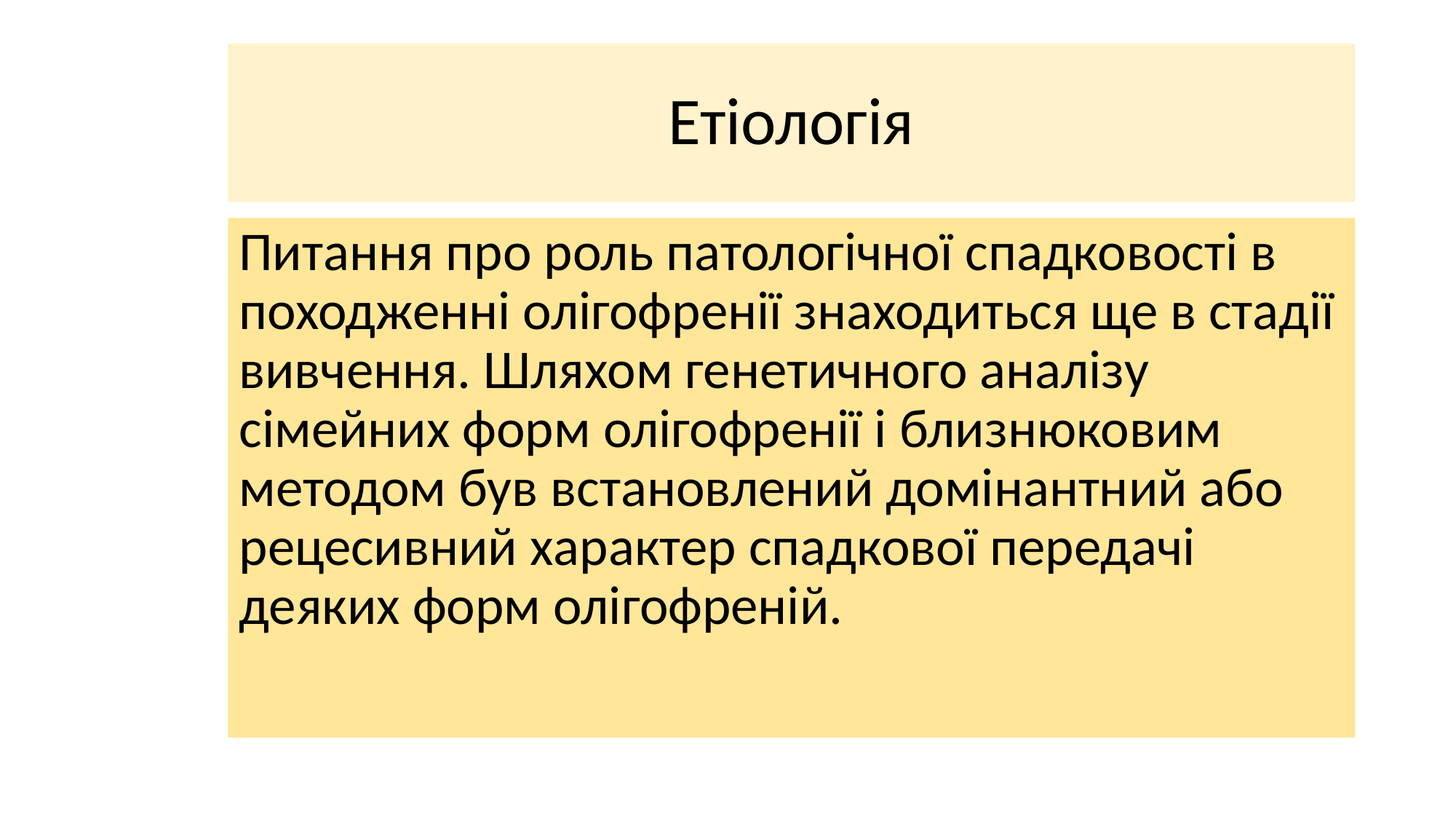

# Етіологія
Питання про роль патологічної спадковості в походженні олігофренії знаходиться ще в стадії вивчення. Шляхом генетичного аналізу сімейних форм олігофренії і близнюковим методом був встановлений домінантний або рецесивний характер спадкової передачі деяких форм олігофреній.